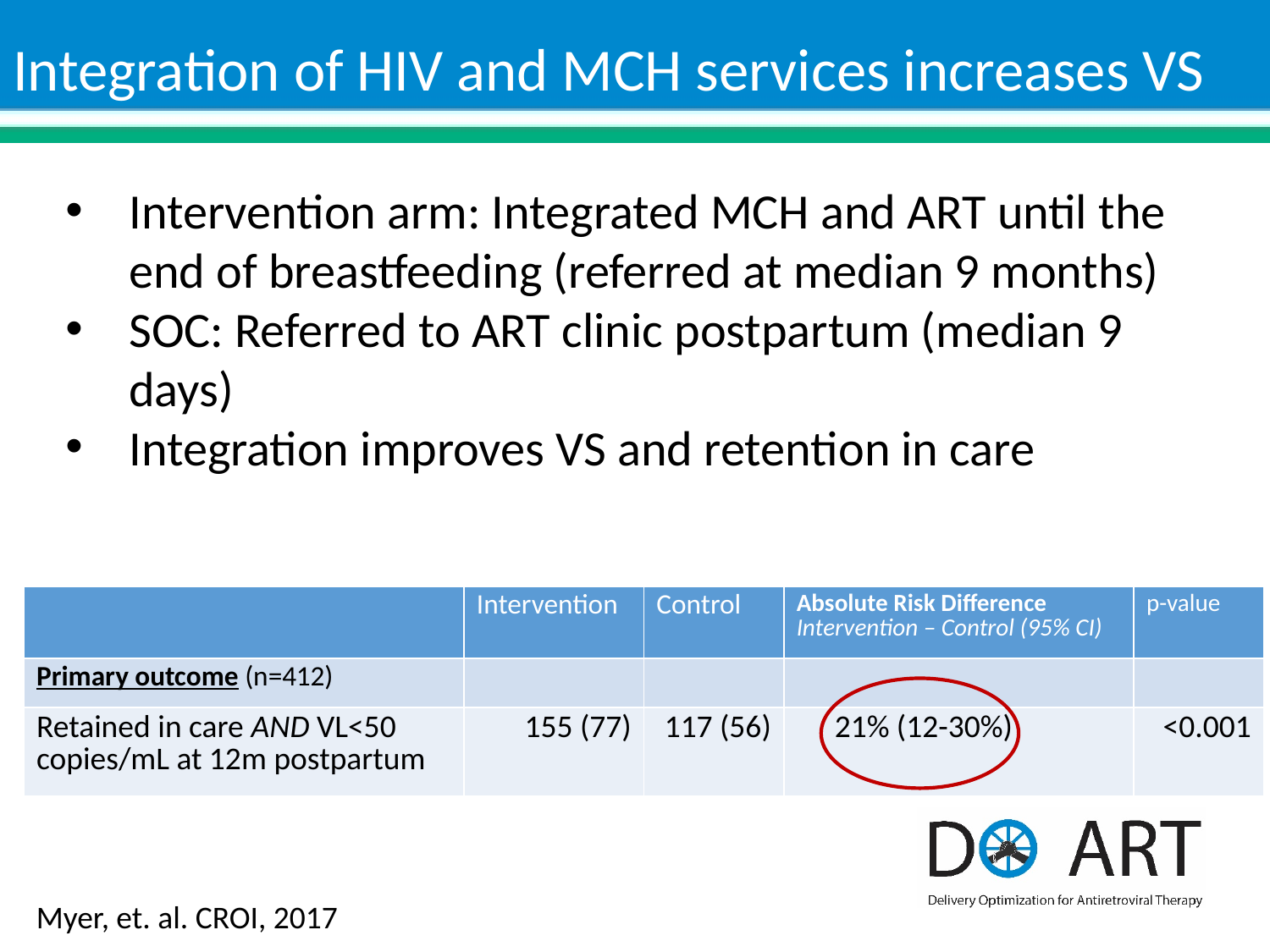

# Integration of HIV and MCH services increases VS
Intervention arm: Integrated MCH and ART until the end of breastfeeding (referred at median 9 months)
SOC: Referred to ART clinic postpartum (median 9 days)
Integration improves VS and retention in care
|  | Intervention | Control | Absolute Risk Difference Intervention – Control (95% CI) | p-value |
| --- | --- | --- | --- | --- |
| Primary outcome (n=412) |  |  |  |  |
| Retained in care AND VL<50 copies/mL at 12m postpartum | 155 (77) | 117 (56) | 21% (12-30%) | <0.001 |

Myer, et. al. CROI, 2017